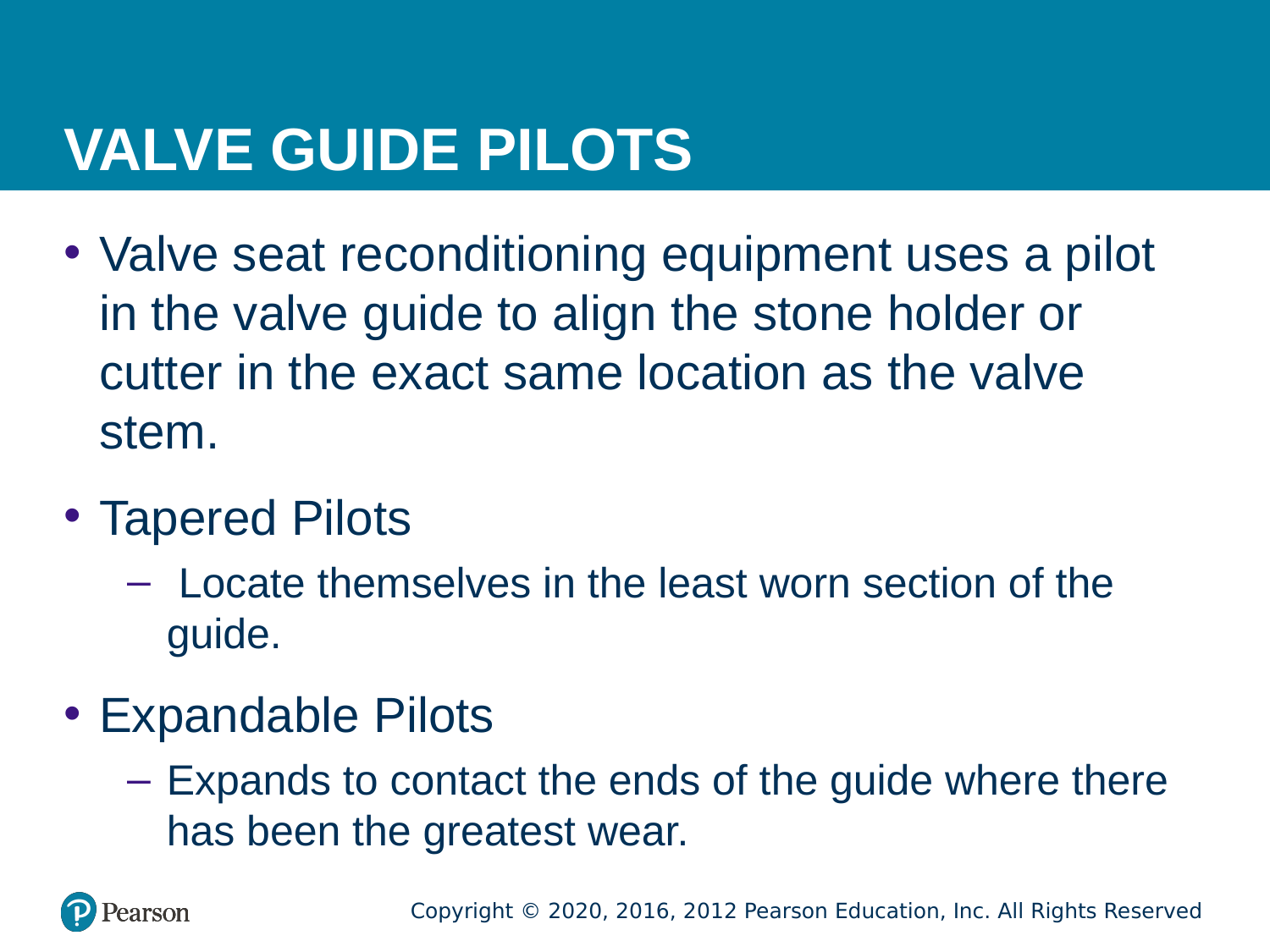

# VALVE GUIDE PILOTS
Valve seat reconditioning equipment uses a pilot in the valve guide to align the stone holder or cutter in the exact same location as the valve stem.
Tapered Pilots
 Locate themselves in the least worn section of the guide.
Expandable Pilots
Expands to contact the ends of the guide where there has been the greatest wear.